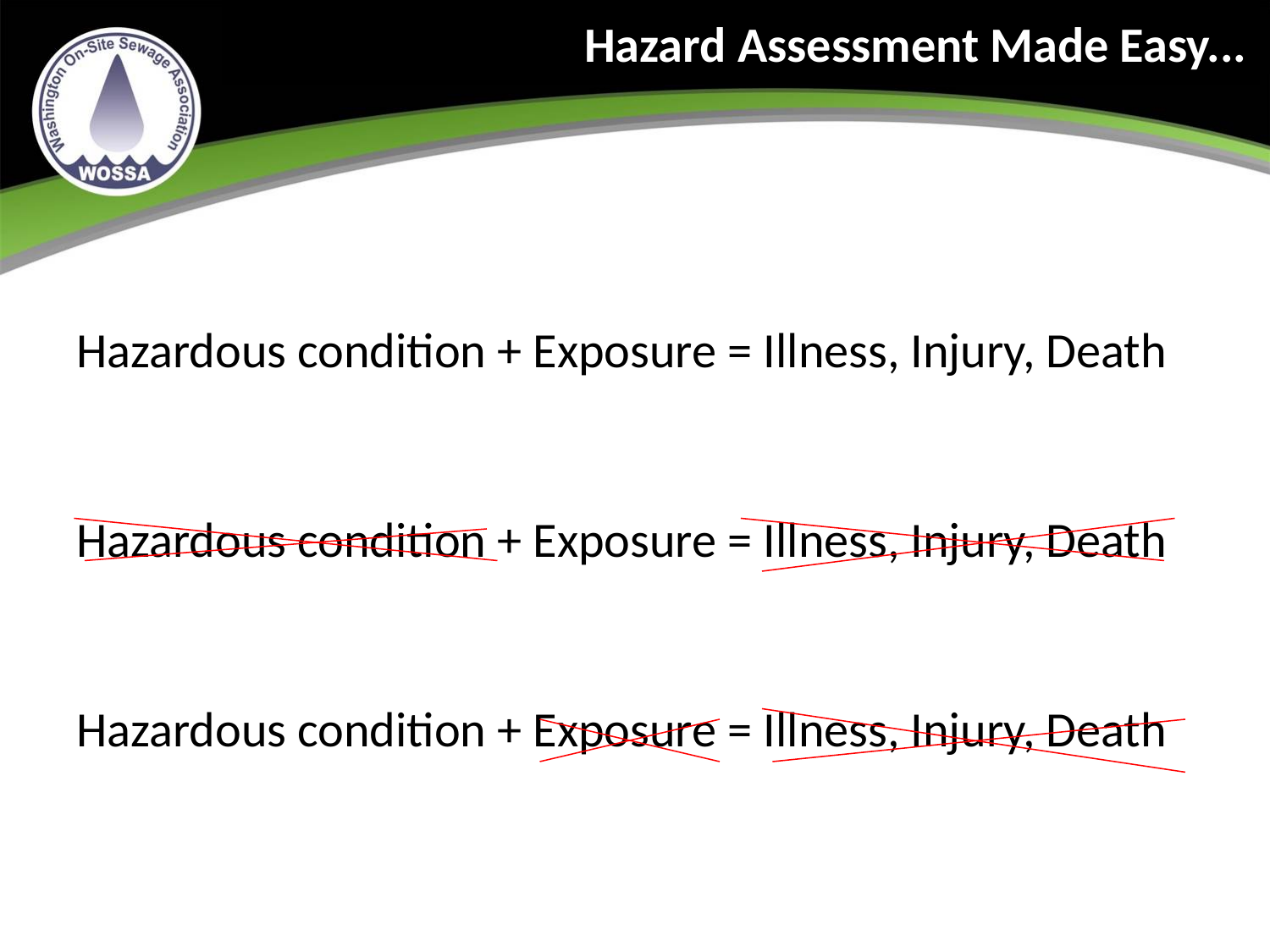

Hazard Assessment Made Easy...

Hazardous condition + Exposure = Illness, Injury, Death

Hazardous condition + Exposure = Illness, Injury, Death

Hazardous condition + Exposure = Illness, Injury, Death